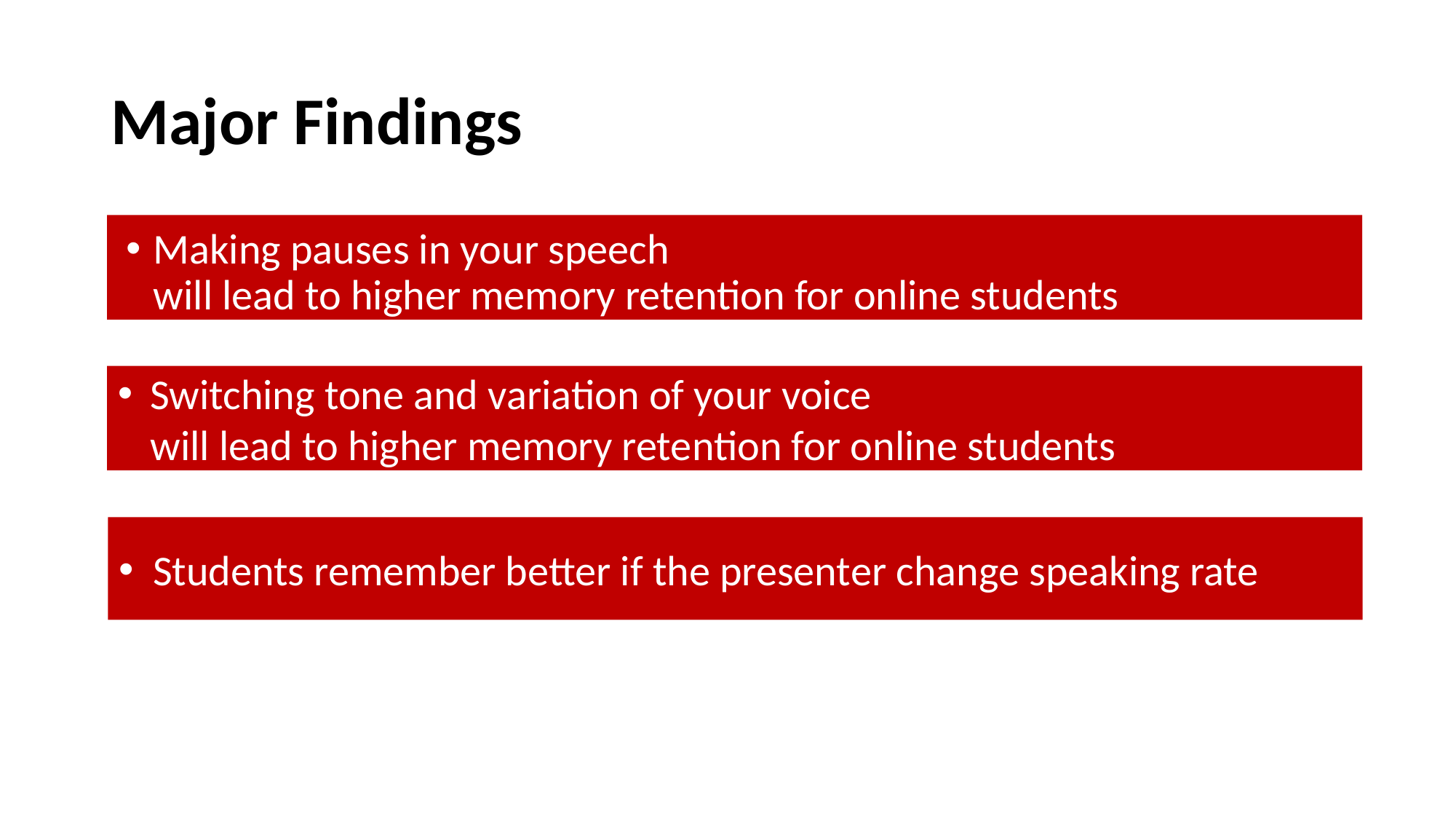

# Major Findings

Making pauses in your speech
will lead to higher memory retention for online students
Switching tone and variation of your voice
will lead to higher memory retention for online students
Students remember better if the presenter change speaking rate